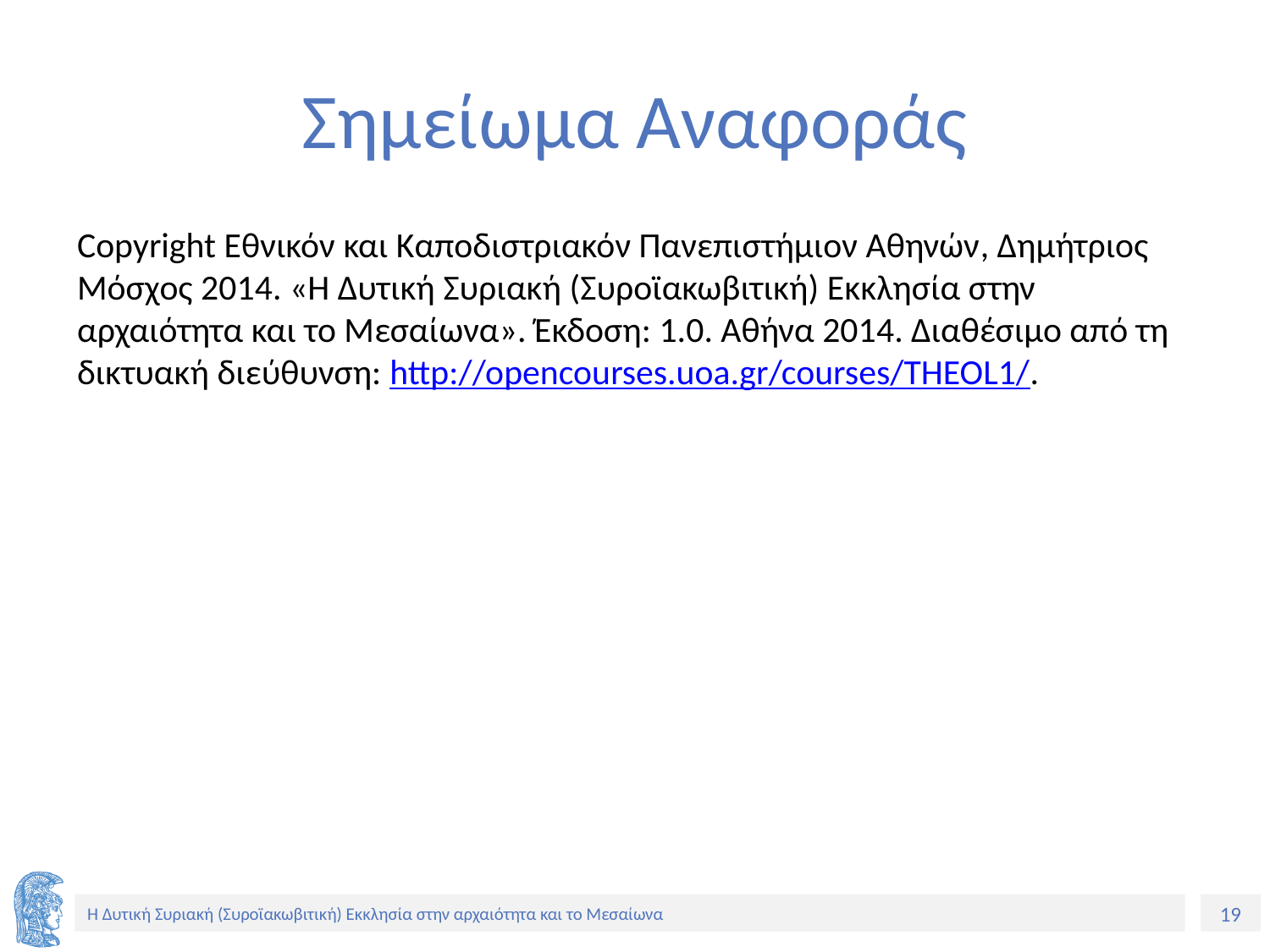

# Σημείωμα Αναφοράς
Copyright Εθνικόν και Καποδιστριακόν Πανεπιστήμιον Αθηνών, Δημήτριος Μόσχος 2014. «Η Δυτική Συριακή (Συροϊακωβιτική) Εκκλησία στην αρχαιότητα και το Μεσαίωνα». Έκδοση: 1.0. Αθήνα 2014. Διαθέσιμο από τη δικτυακή διεύθυνση: http://opencourses.uoa.gr/courses/THEOL1/.